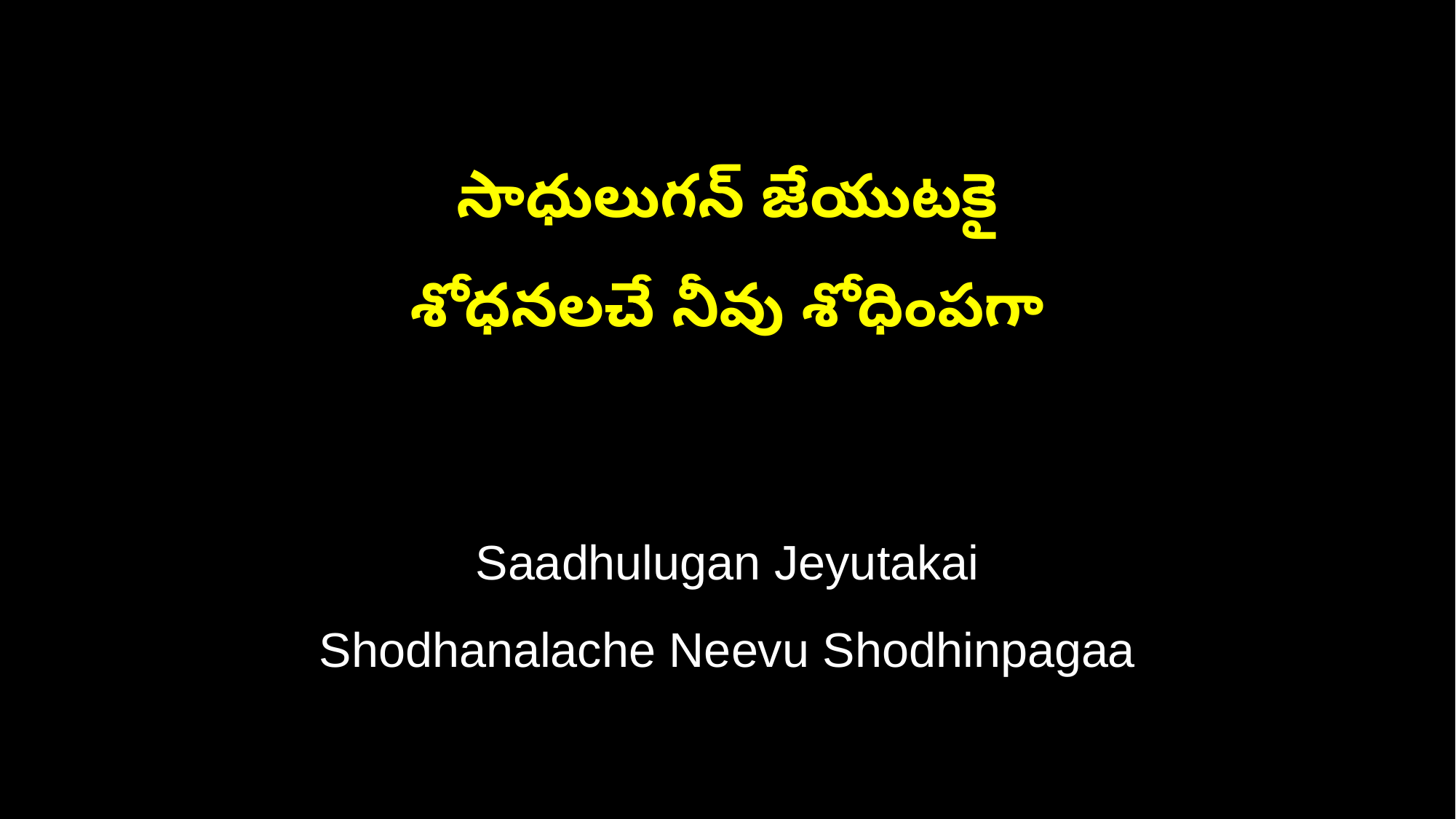

సాధులుగన్ జేయుటకై
శోధనలచే నీవు శోధింపగా
Saadhulugan Jeyutakai
Shodhanalache Neevu Shodhinpagaa